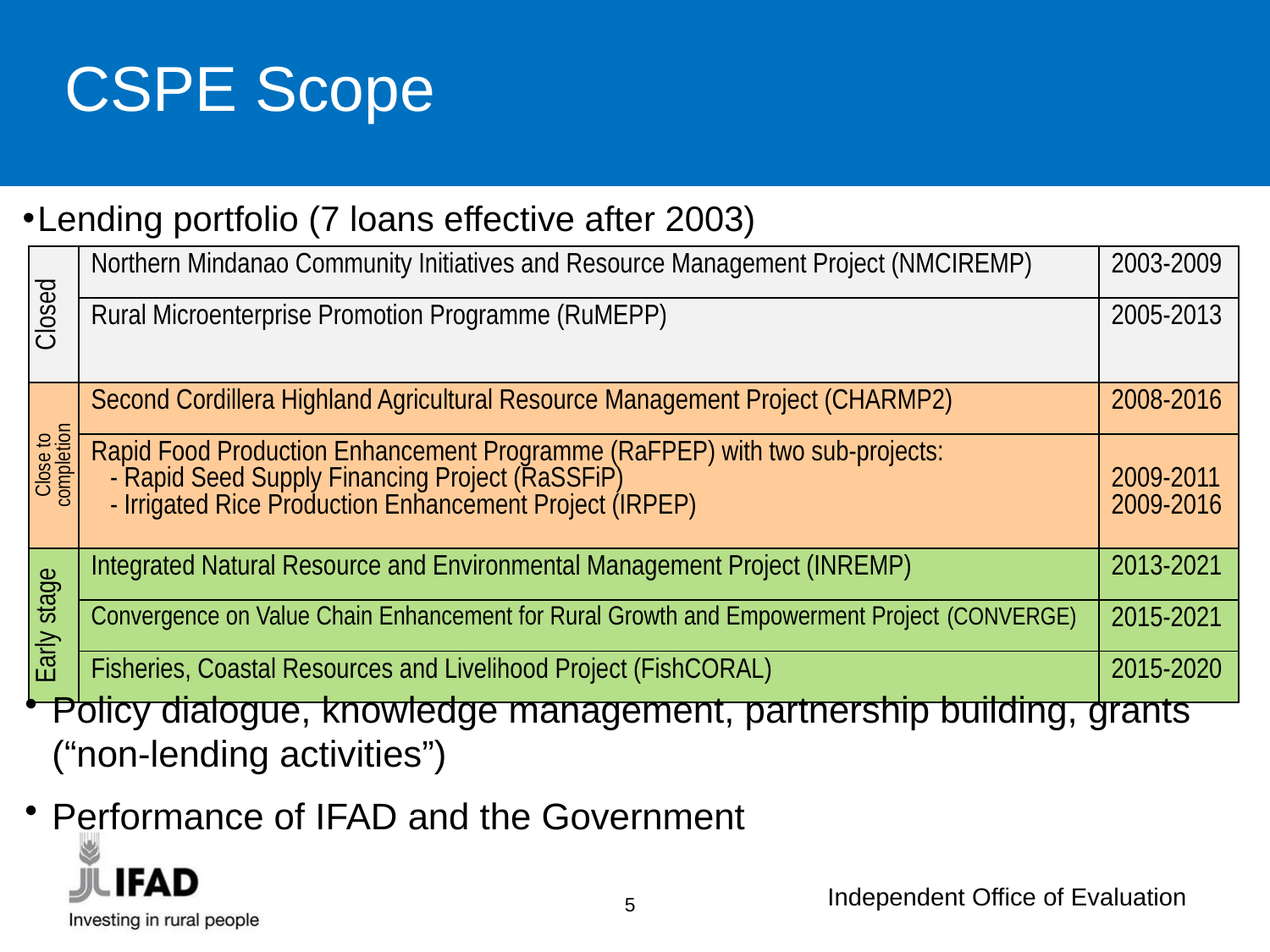

CSPE Scope
Lending portfolio (7 loans effective after 2003)
| Closed | Northern Mindanao Community Initiatives and Resource Management Project (NMCIREMP) | 2003-2009 |
| --- | --- | --- |
|  | Rural Microenterprise Promotion Programme (RuMEPP) | 2005-2013 |
| Close to completion | Second Cordillera Highland Agricultural Resource Management Project (CHARMP2) | 2008-2016 |
|  | Rapid Food Production Enhancement Programme (RaFPEP) with two sub-projects: - Rapid Seed Supply Financing Project (RaSSFiP) - Irrigated Rice Production Enhancement Project (IRPEP) | 2009-2011 2009-2016 |
| Early stage | Integrated Natural Resource and Environmental Management Project (INREMP) | 2013-2021 |
|  | Convergence on Value Chain Enhancement for Rural Growth and Empowerment Project (CONVERGE) | 2015-2021 |
|  | Fisheries, Coastal Resources and Livelihood Project (FishCORAL) | 2015-2020 |
Policy dialogue, knowledge management, partnership building, grants (“non-lending activities”)
Performance of IFAD and the Government
5